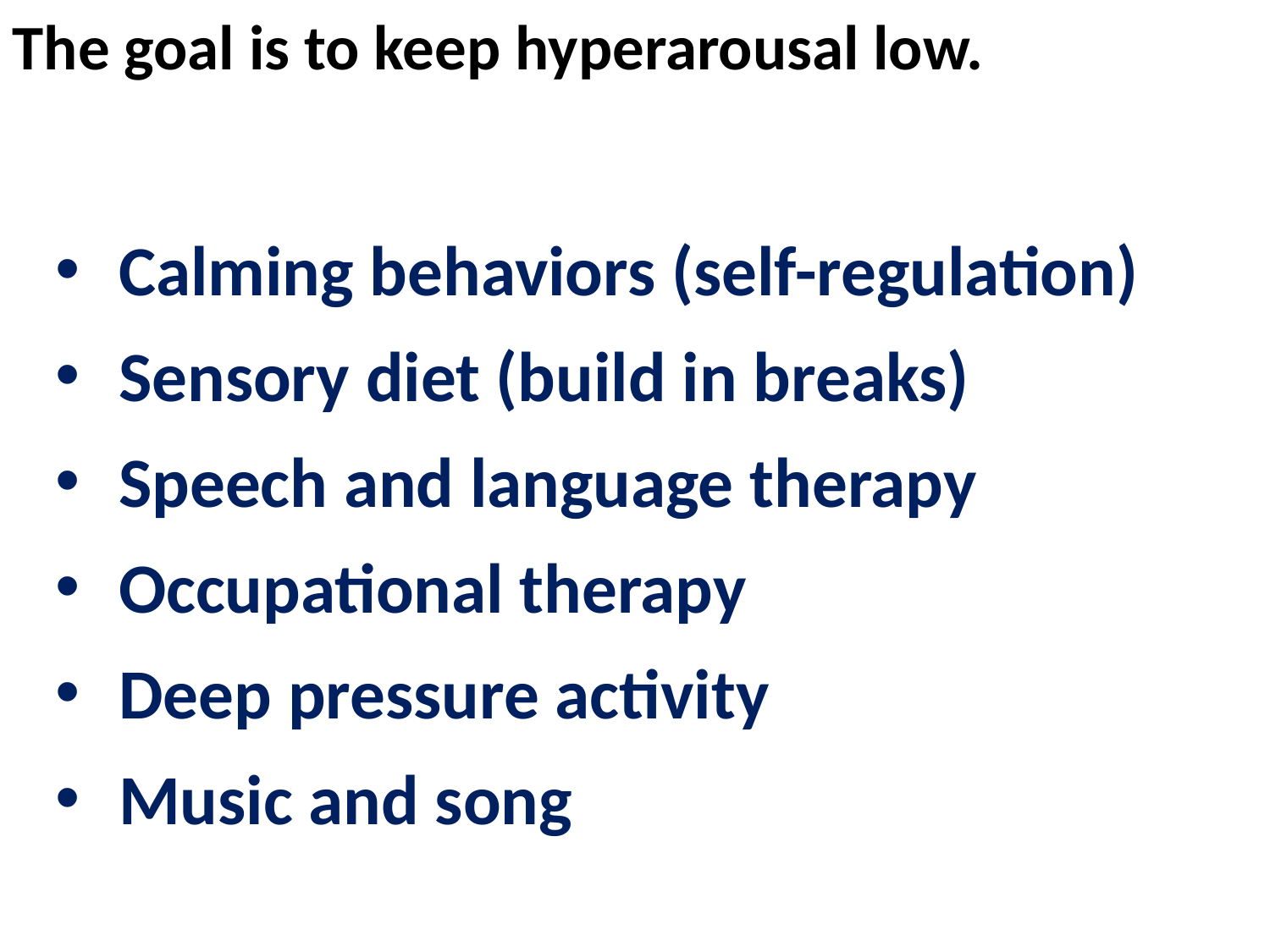

The goal is to keep hyperarousal low.
Calming behaviors (self-regulation)
Sensory diet (build in breaks)
Speech and language therapy
Occupational therapy
Deep pressure activity
Music and song